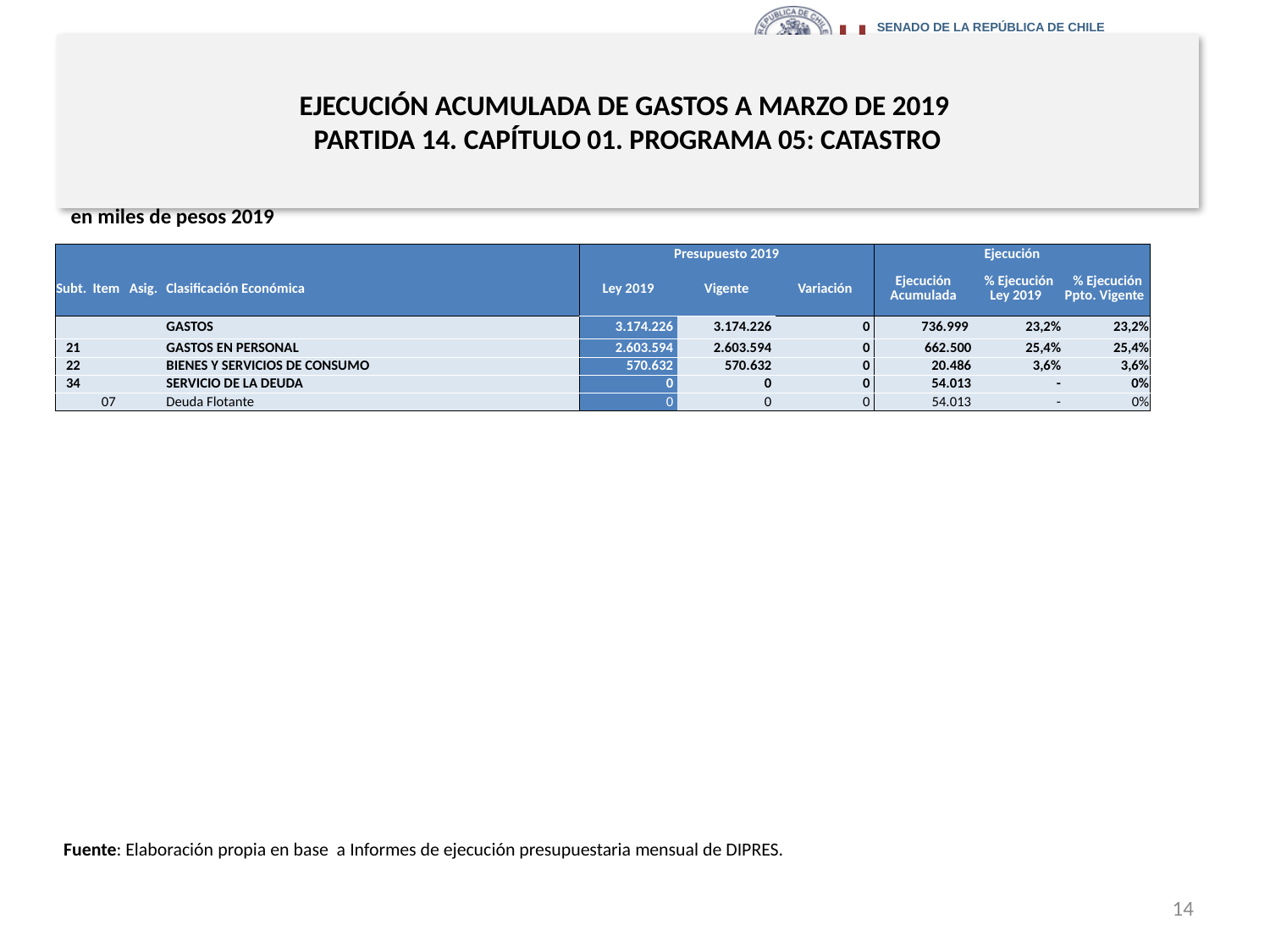

# EJECUCIÓN ACUMULADA DE GASTOS A MARZO DE 2019 PARTIDA 14. CAPÍTULO 01. PROGRAMA 05: CATASTRO
en miles de pesos 2019
|  |  |  |  | Presupuesto 2019 |  |  | Ejecución |  |  |
| --- | --- | --- | --- | --- | --- | --- | --- | --- | --- |
| Subt. | Item | Asig. | Clasificación Económica | Ley 2019 | Vigente | Variación | Ejecución Acumulada | % Ejecución Ley 2019 | % Ejecución Ppto. Vigente |
|  |  |  | GASTOS | 3.174.226 | 3.174.226 | 0 | 736.999 | 23,2% | 23,2% |
| 21 |  |  | GASTOS EN PERSONAL | 2.603.594 | 2.603.594 | 0 | 662.500 | 25,4% | 25,4% |
| 22 |  |  | BIENES Y SERVICIOS DE CONSUMO | 570.632 | 570.632 | 0 | 20.486 | 3,6% | 3,6% |
| 34 |  |  | SERVICIO DE LA DEUDA | 0 | 0 | 0 | 54.013 | - | 0% |
|  | 07 |  | Deuda Flotante | 0 | 0 | 0 | 54.013 | - | 0% |
Fuente: Elaboración propia en base  a Informes de ejecución presupuestaria mensual de DIPRES.
14